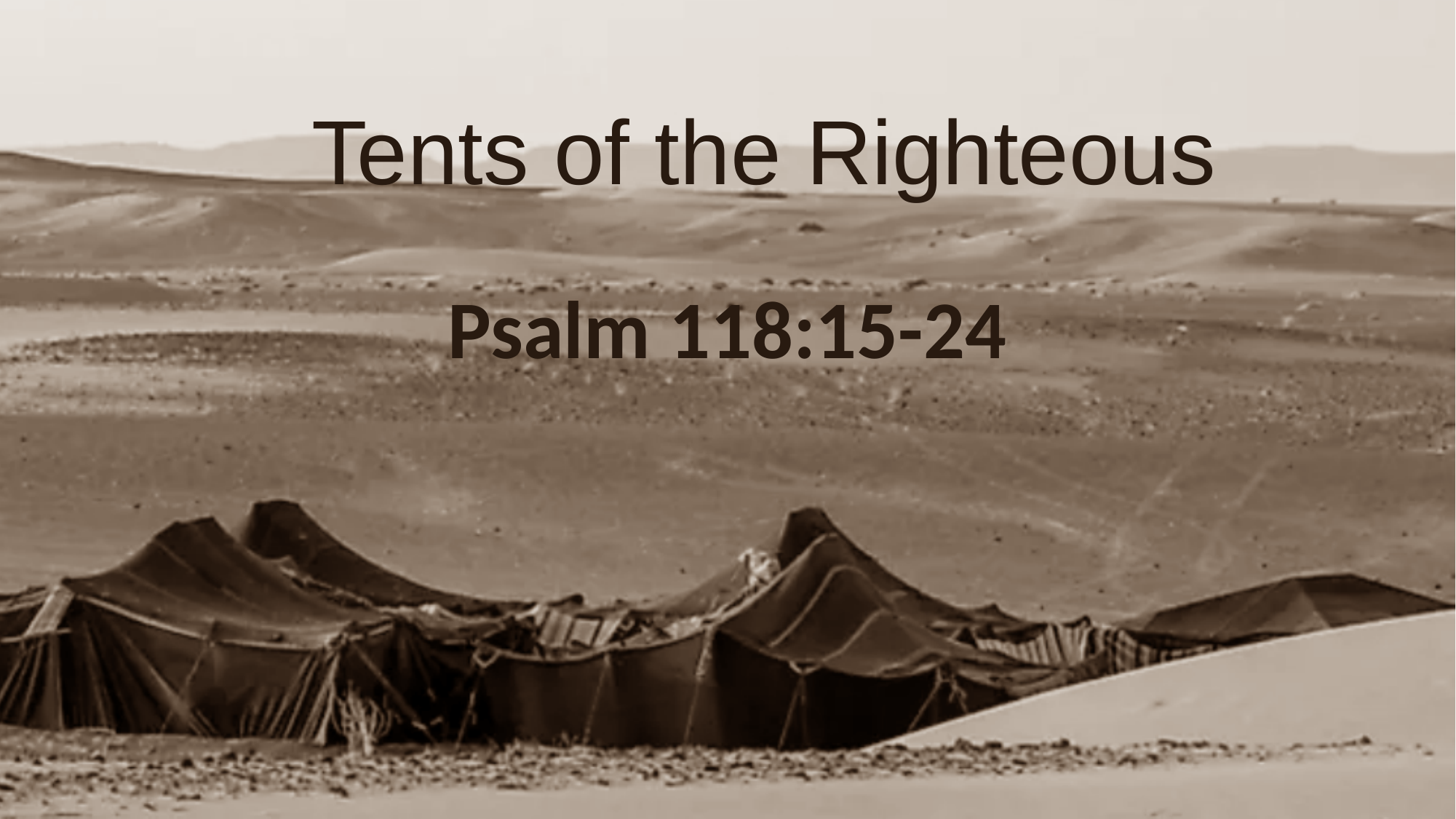

# Tents of the Righteous
Psalm 118:15-24